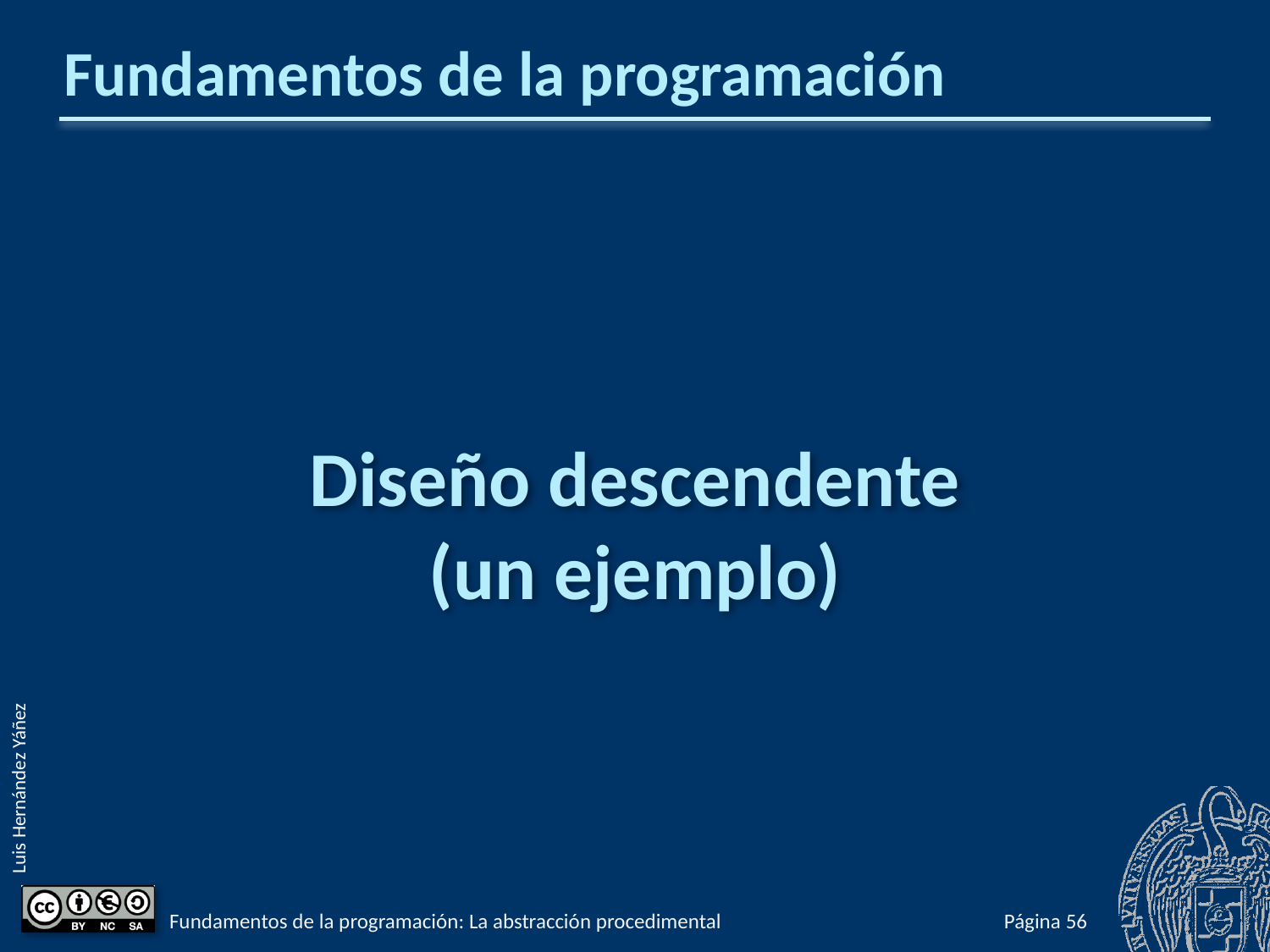

# Fundamentos de la programación
Diseño descendente
(un ejemplo)
Fundamentos de la programación: La abstracción procedimental
Página 56